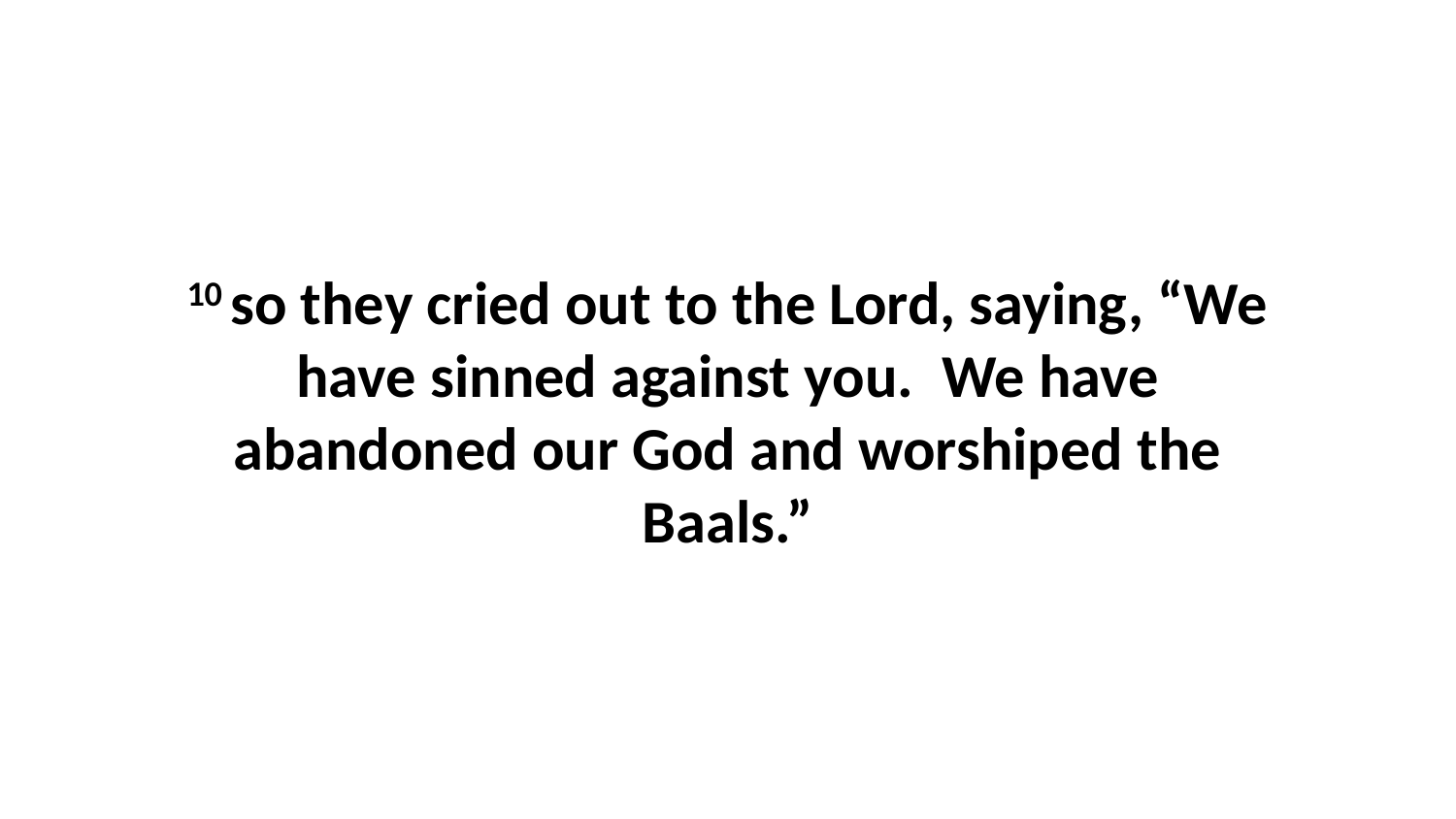

10 so they cried out to the Lord, saying, “We have sinned against you.  We have abandoned our God and worshiped the Baals.”